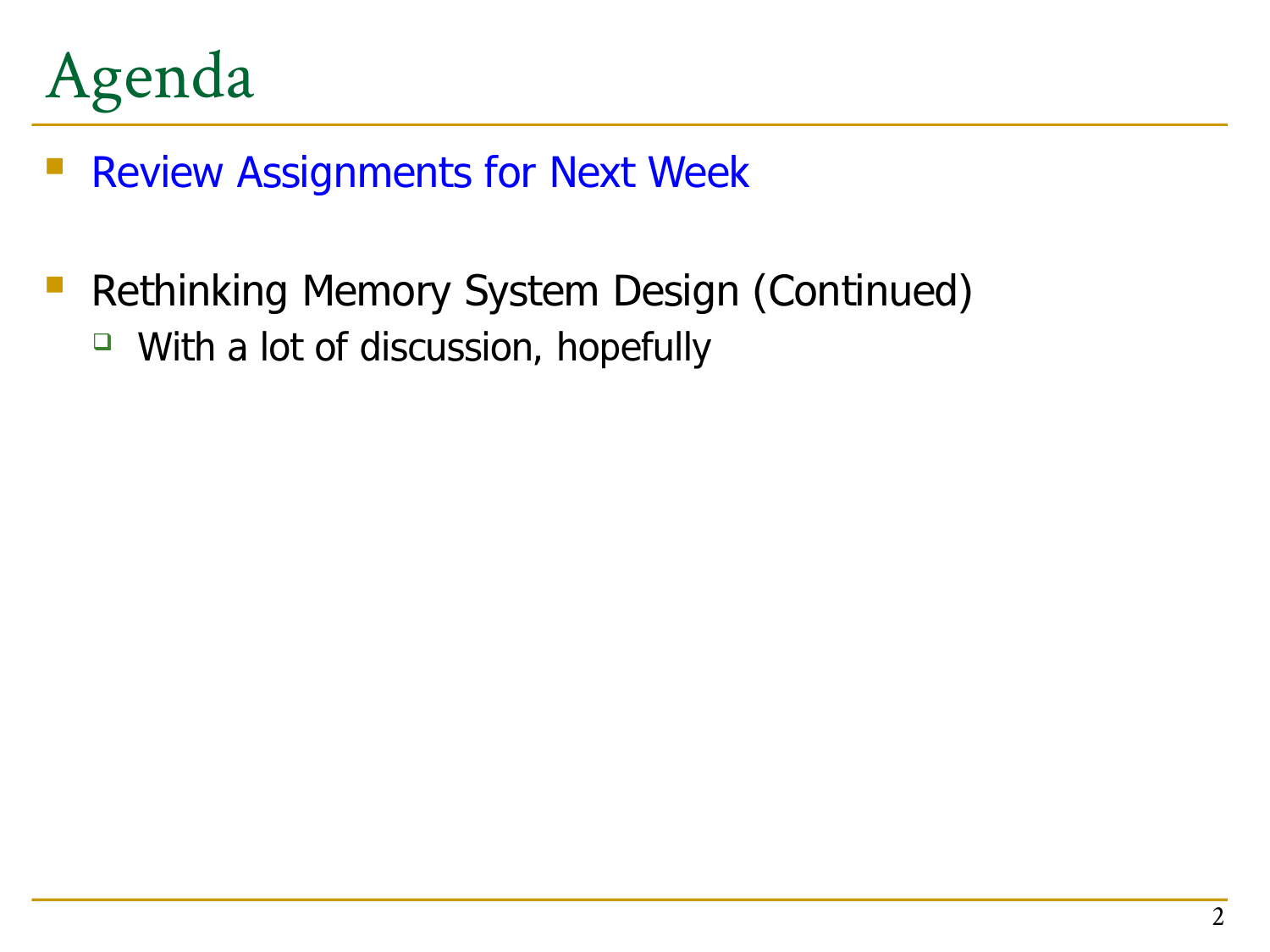

# Agenda
Review Assignments for Next Week

Rethinking Memory System Design (Continued)
With a lot of discussion, hopefully
2